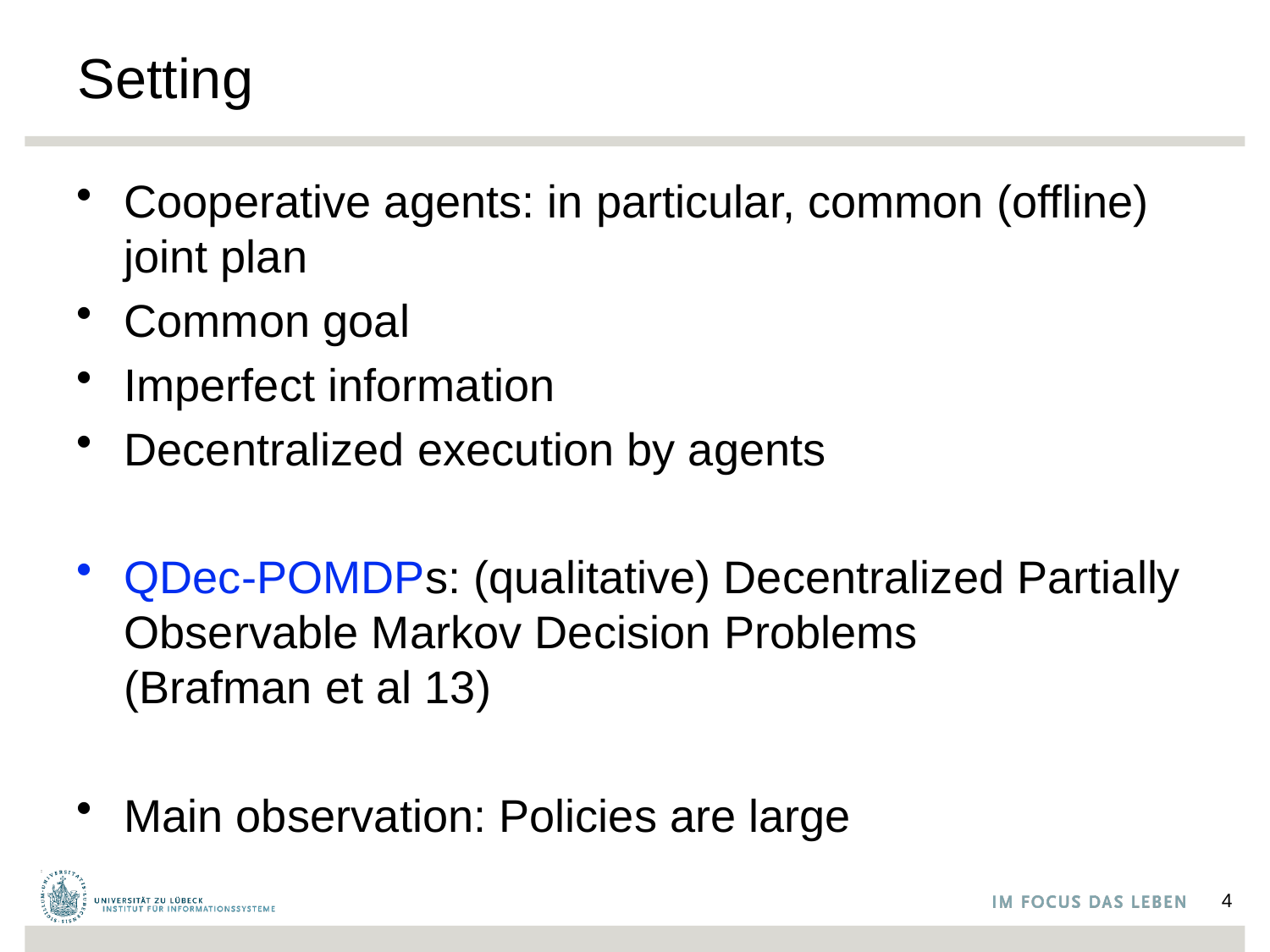

# Setting
Cooperative agents: in particular, common (offline) joint plan
Common goal
Imperfect information
Decentralized execution by agents

QDec-POMDPs: (qualitative) Decentralized Partially Observable Markov Decision Problems
(Brafman et al 13)

Main observation: Policies are large
4